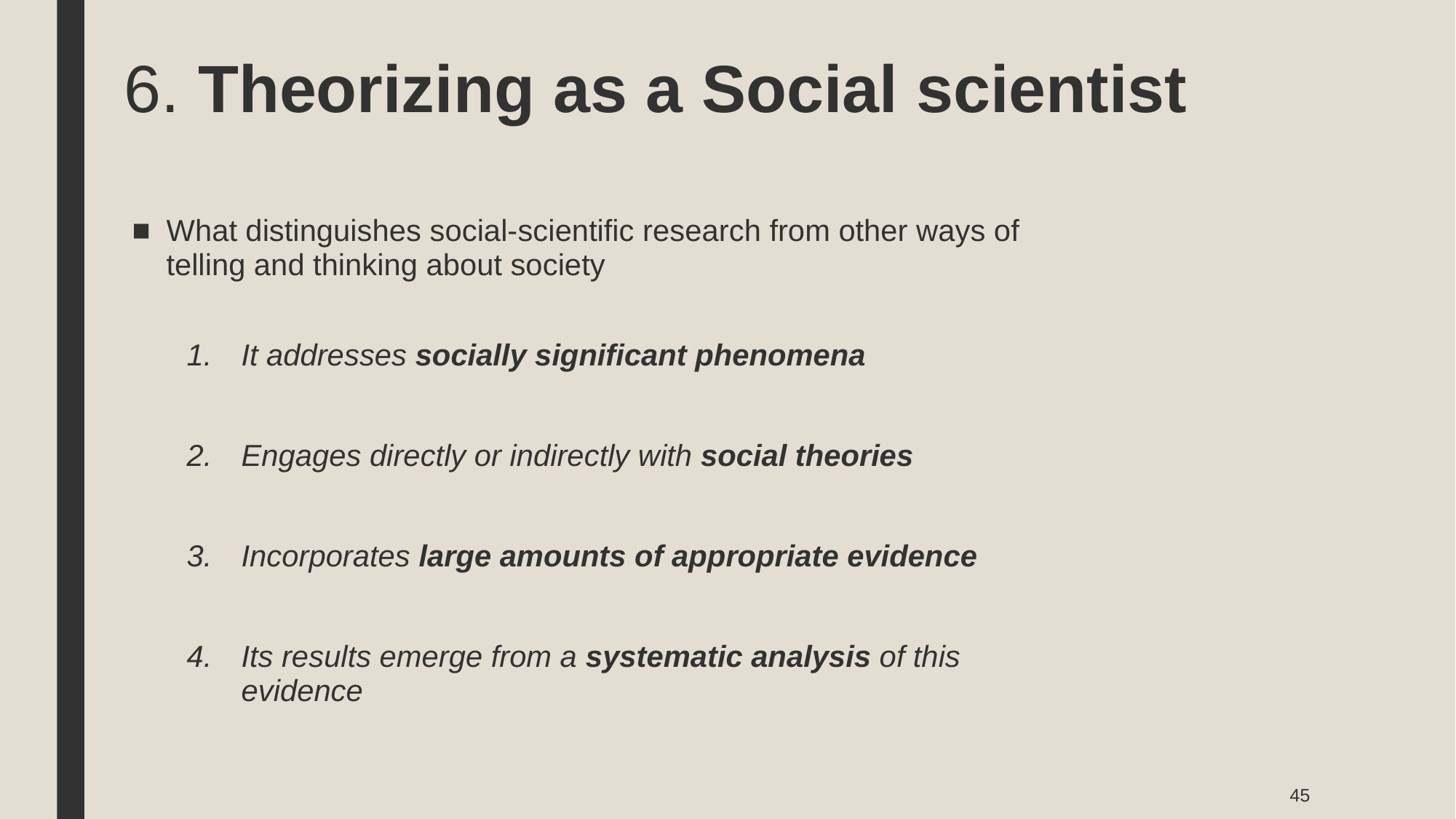

# 6. Theorizing as a Social scientist
What distinguishes social-scientific research from other ways of telling and thinking about society

It addresses socially significant phenomena

Engages directly or indirectly with social theories

Incorporates large amounts of appropriate evidence

Its results emerge from a systematic analysis of this evidence

45